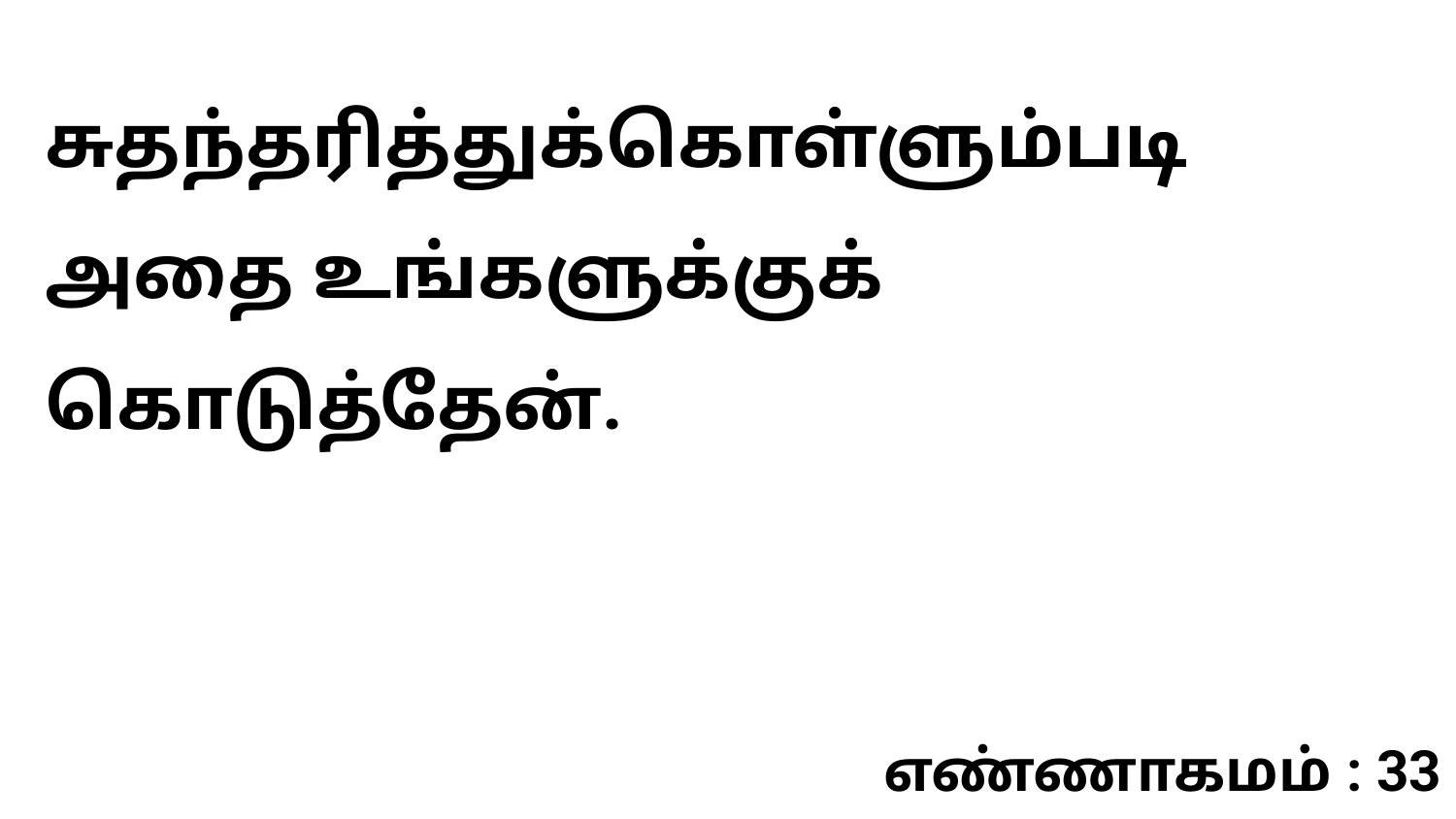

சுதந்தரித்துக்கொள்ளும்படி அதை உங்களுக்குக் கொடுத்தேன்.
எண்ணாகமம் : 33